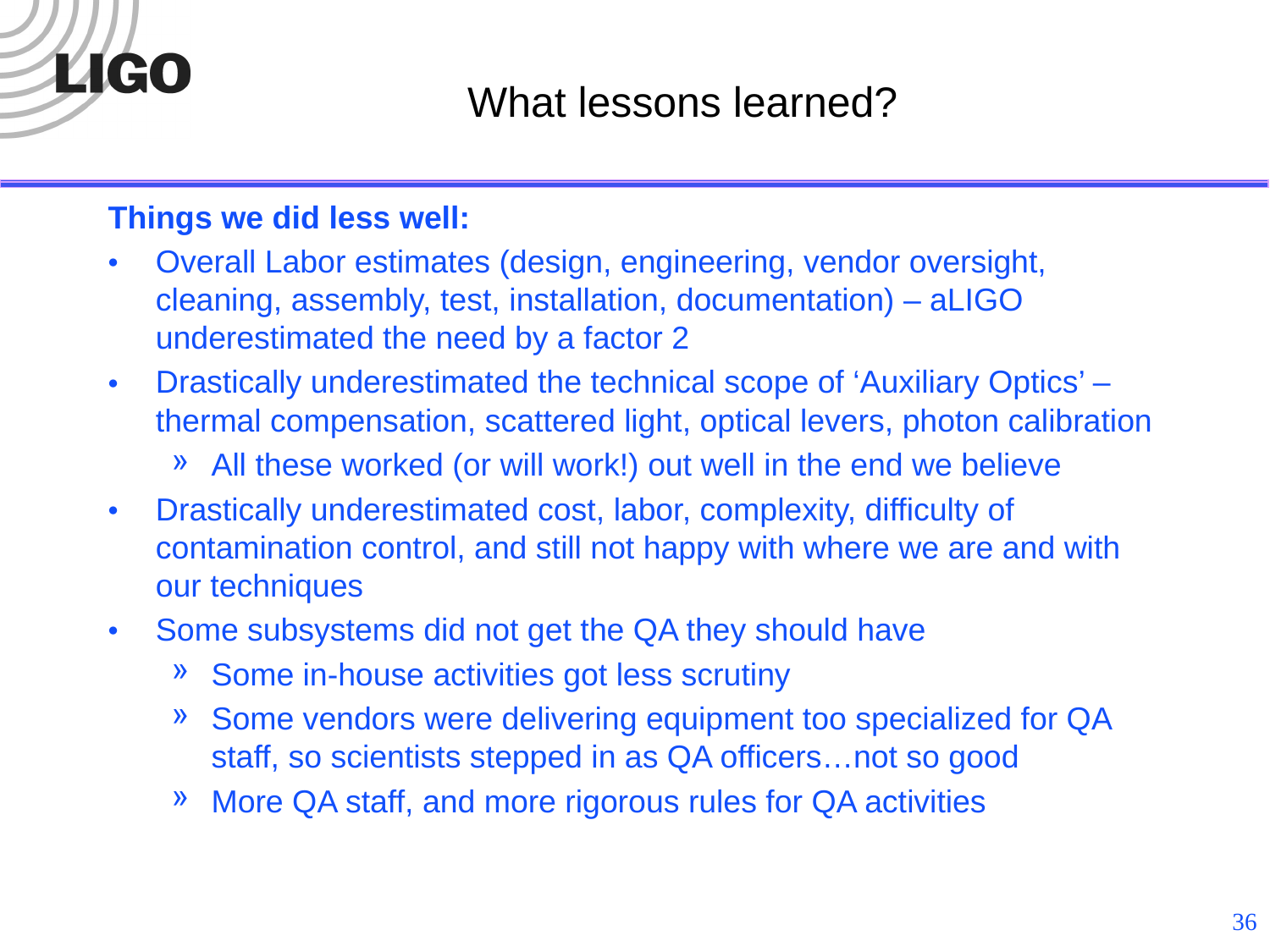

# What lessons learned?
Things we did less well:
Overall Labor estimates (design, engineering, vendor oversight, cleaning, assembly, test, installation, documentation) – aLIGO underestimated the need by a factor 2
Drastically underestimated the technical scope of ‘Auxiliary Optics’ – thermal compensation, scattered light, optical levers, photon calibration
All these worked (or will work!) out well in the end we believe
Drastically underestimated cost, labor, complexity, difficulty of contamination control, and still not happy with where we are and with our techniques
Some subsystems did not get the QA they should have
Some in-house activities got less scrutiny
Some vendors were delivering equipment too specialized for QA staff, so scientists stepped in as QA officers…not so good
More QA staff, and more rigorous rules for QA activities

36